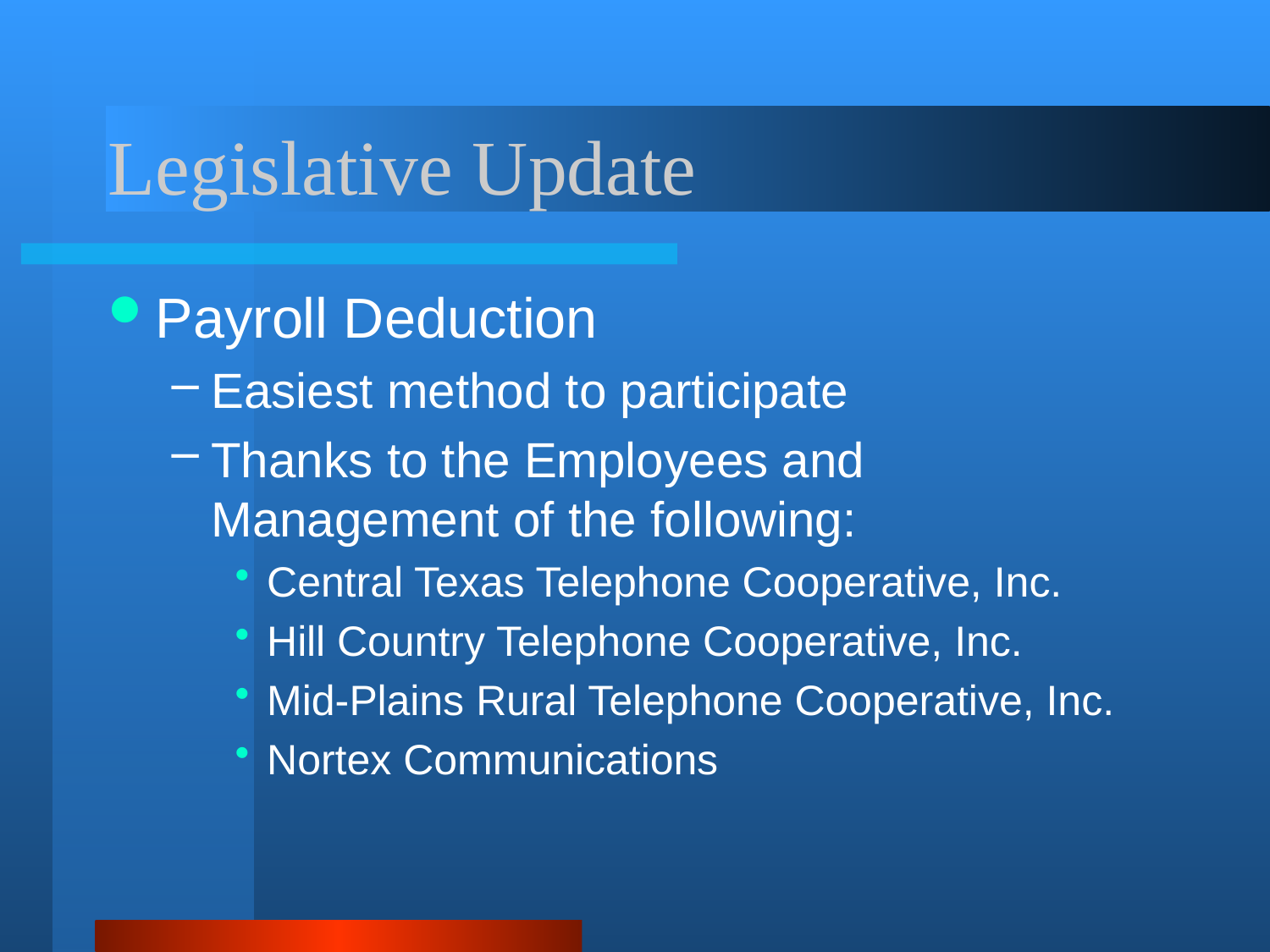

# Legislative Update
Payroll Deduction
Easiest method to participate
Thanks to the Employees and Management of the following:
Central Texas Telephone Cooperative, Inc.
Hill Country Telephone Cooperative, Inc.
Mid-Plains Rural Telephone Cooperative, Inc.
Nortex Communications